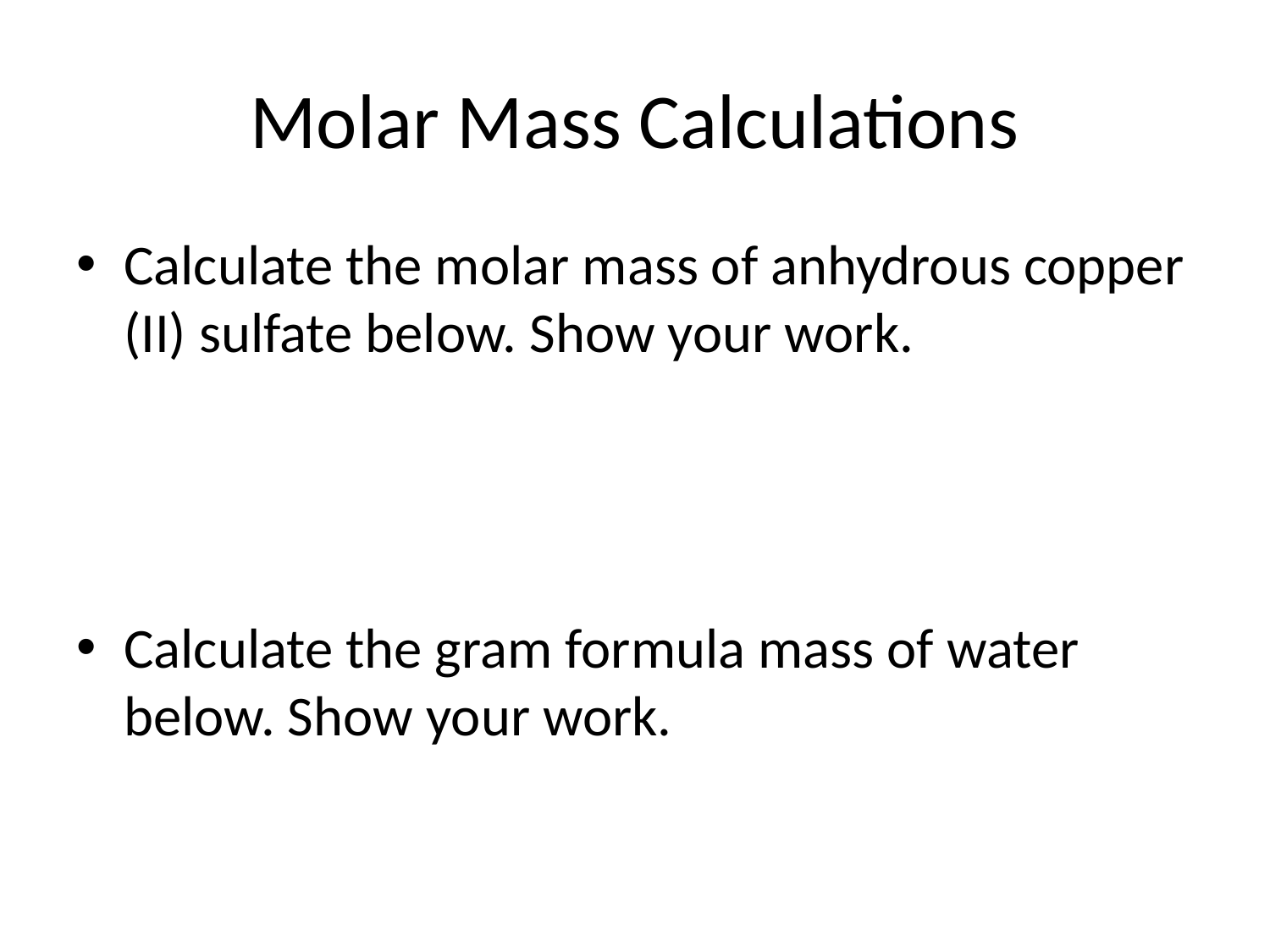

# Molar Mass Calculations
Calculate the molar mass of anhydrous copper (II) sulfate below. Show your work.

Calculate the gram formula mass of water below. Show your work.